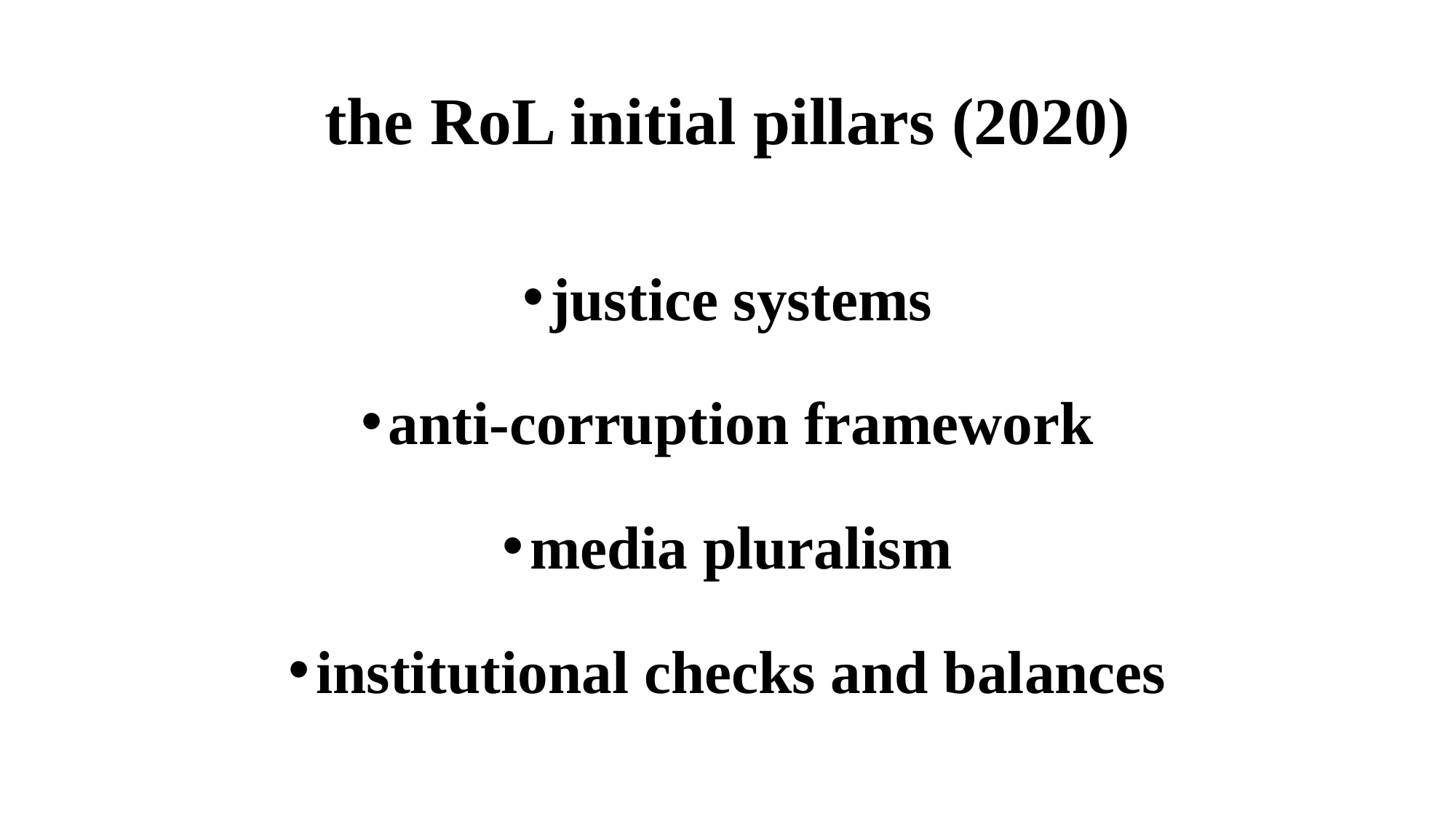

# the RoL initial pillars (2020)
justice systems
anti-corruption framework
media pluralism
institutional checks and balances